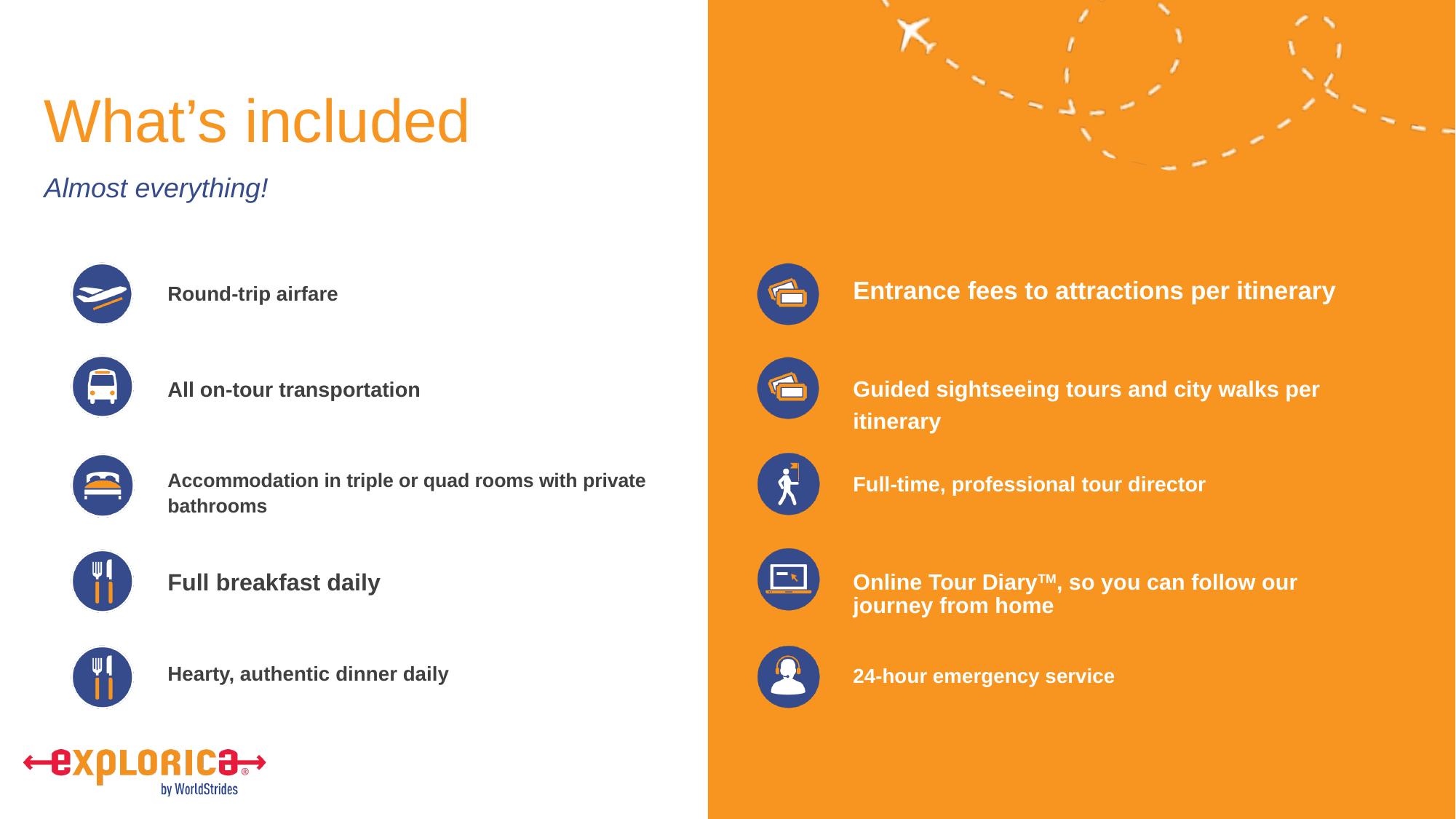

# What’s included
Entrance fees to attractions per itinerary

Round-trip airfare

Guided sightseeing tours and city walks per itinerary

All on-tour transportation

Accommodation in triple or quad rooms with private bathrooms

Full-time, professional tour director

Full breakfast daily

Online Tour DiaryTM, so you can follow our journey from home

Hearty, authentic dinner daily

24-hour emergency service